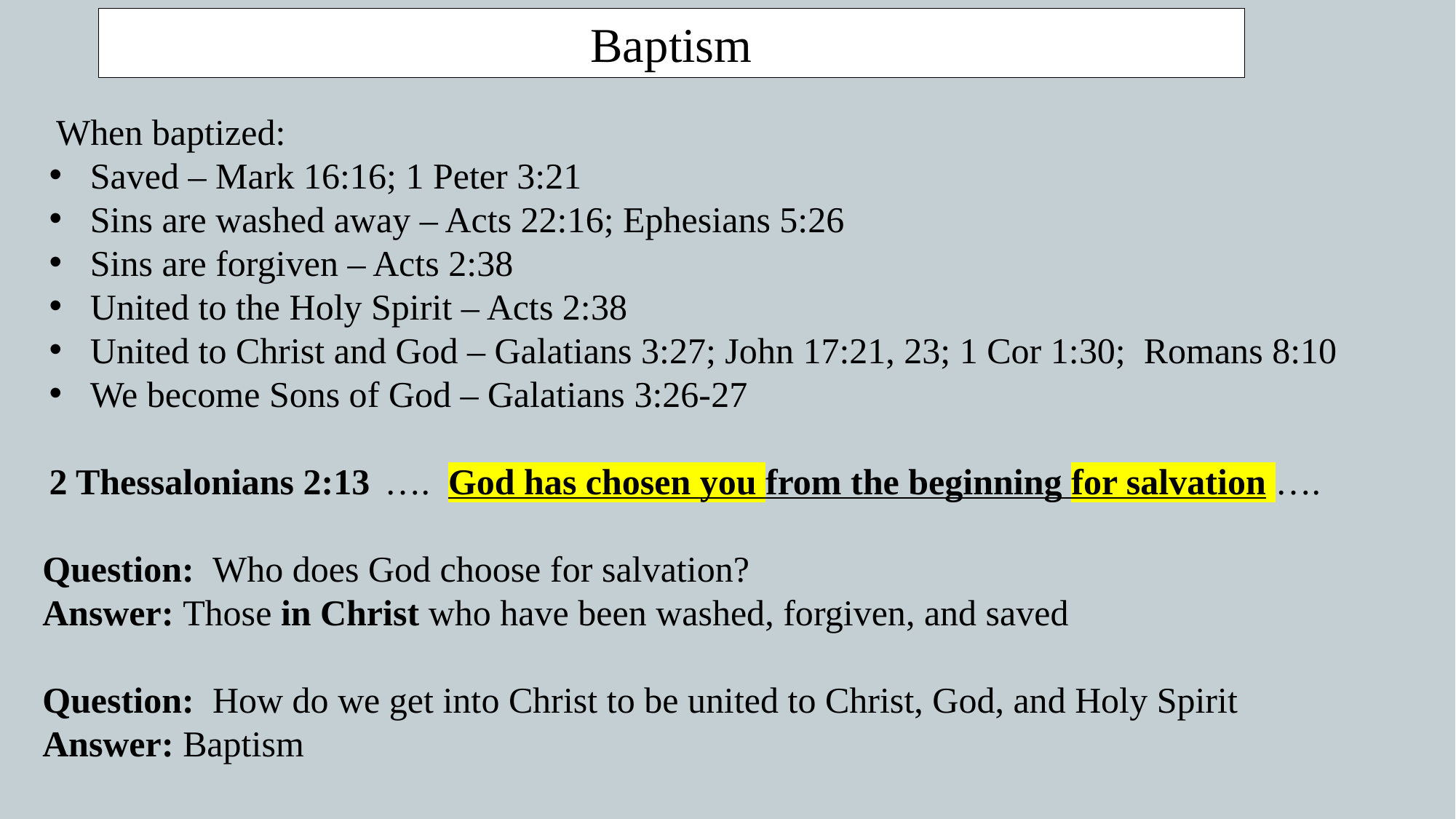

Baptism
 When baptized:
Saved – Mark 16:16; 1 Peter 3:21
Sins are washed away – Acts 22:16; Ephesians 5:26
Sins are forgiven – Acts 2:38
United to the Holy Spirit – Acts 2:38
United to Christ and God – Galatians 3:27; John 17:21, 23; 1 Cor 1:30;  Romans 8:10
We become Sons of God – Galatians 3:26-27

2 Thessalonians 2:13  ….  God has chosen you from the beginning for salvation ….
Question:  Who does God choose for salvation?
Answer: Those in Christ who have been washed, forgiven, and saved

Question:  How do we get into Christ to be united to Christ, God, and Holy Spirit
Answer: Baptism